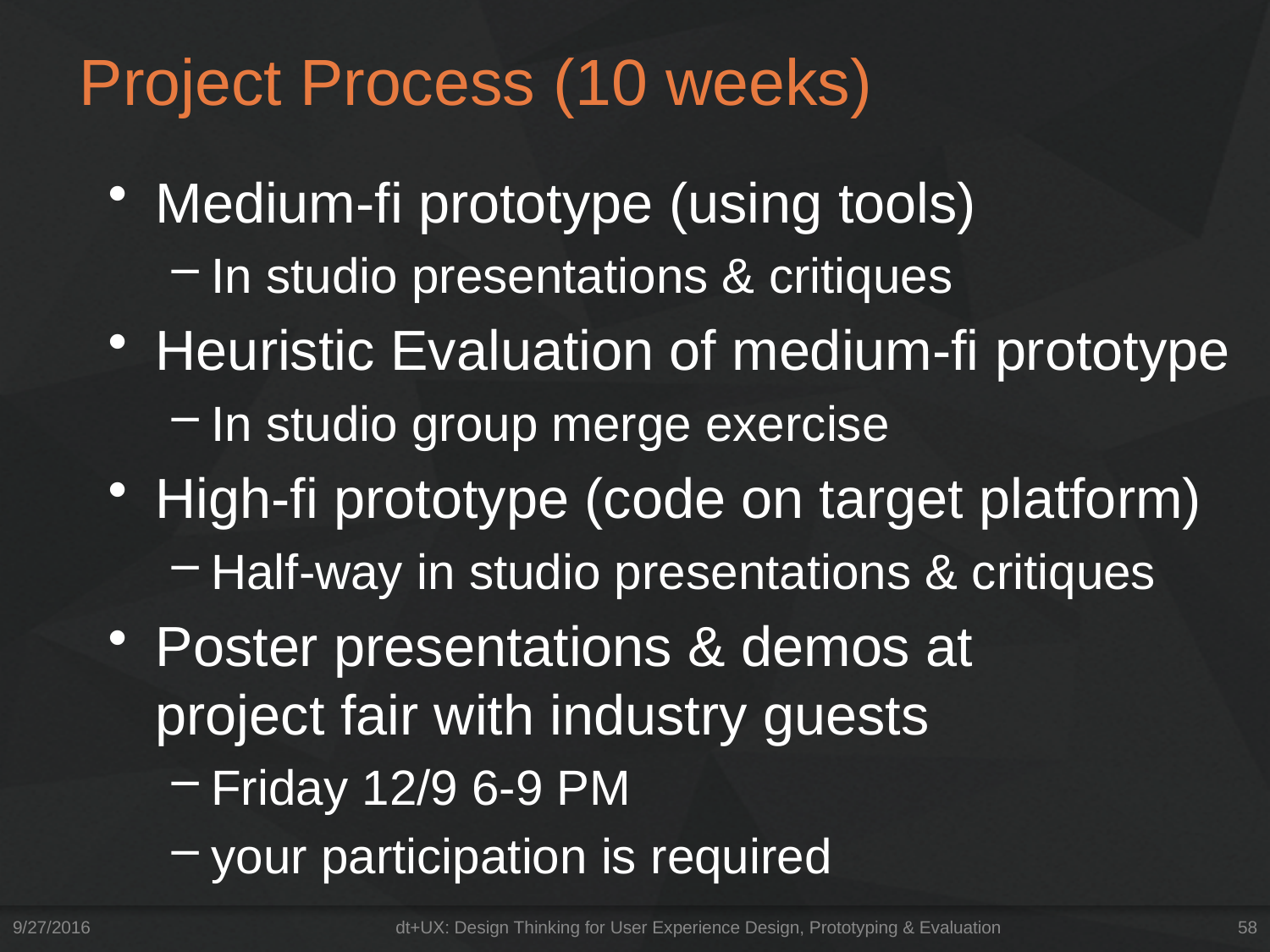

# Project Process (10 weeks)
Medium-fi prototype (using tools)
In studio presentations & critiques
Heuristic Evaluation of medium-fi prototype
In studio group merge exercise
High-fi prototype (code on target platform)
Half-way in studio presentations & critiques
Poster presentations & demos at
project fair with industry guests
Friday 12/9 6-9 PM
your participation is required
9/27/2016
dt+UX: Design Thinking for User Experience Design, Prototyping & Evaluation
58